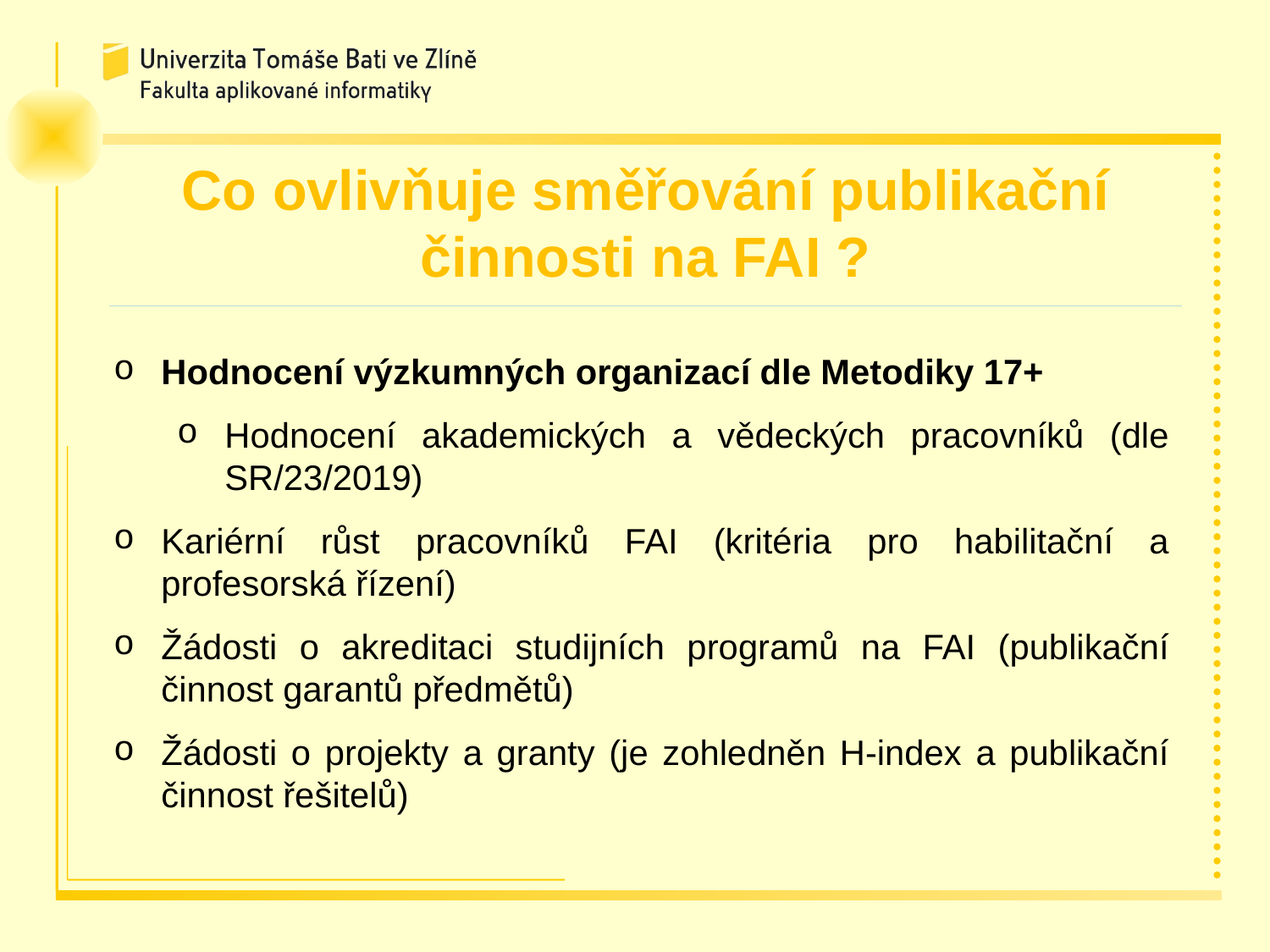

Co ovlivňuje směřování publikační činnosti na FAI ?
Hodnocení výzkumných organizací dle Metodiky 17+
Hodnocení akademických a vědeckých pracovníků (dle SR/23/2019)
Kariérní růst pracovníků FAI (kritéria pro habilitační a profesorská řízení)
Žádosti o akreditaci studijních programů na FAI (publikační činnost garantů předmětů)
Žádosti o projekty a granty (je zohledněn H-index a publikační činnost řešitelů)